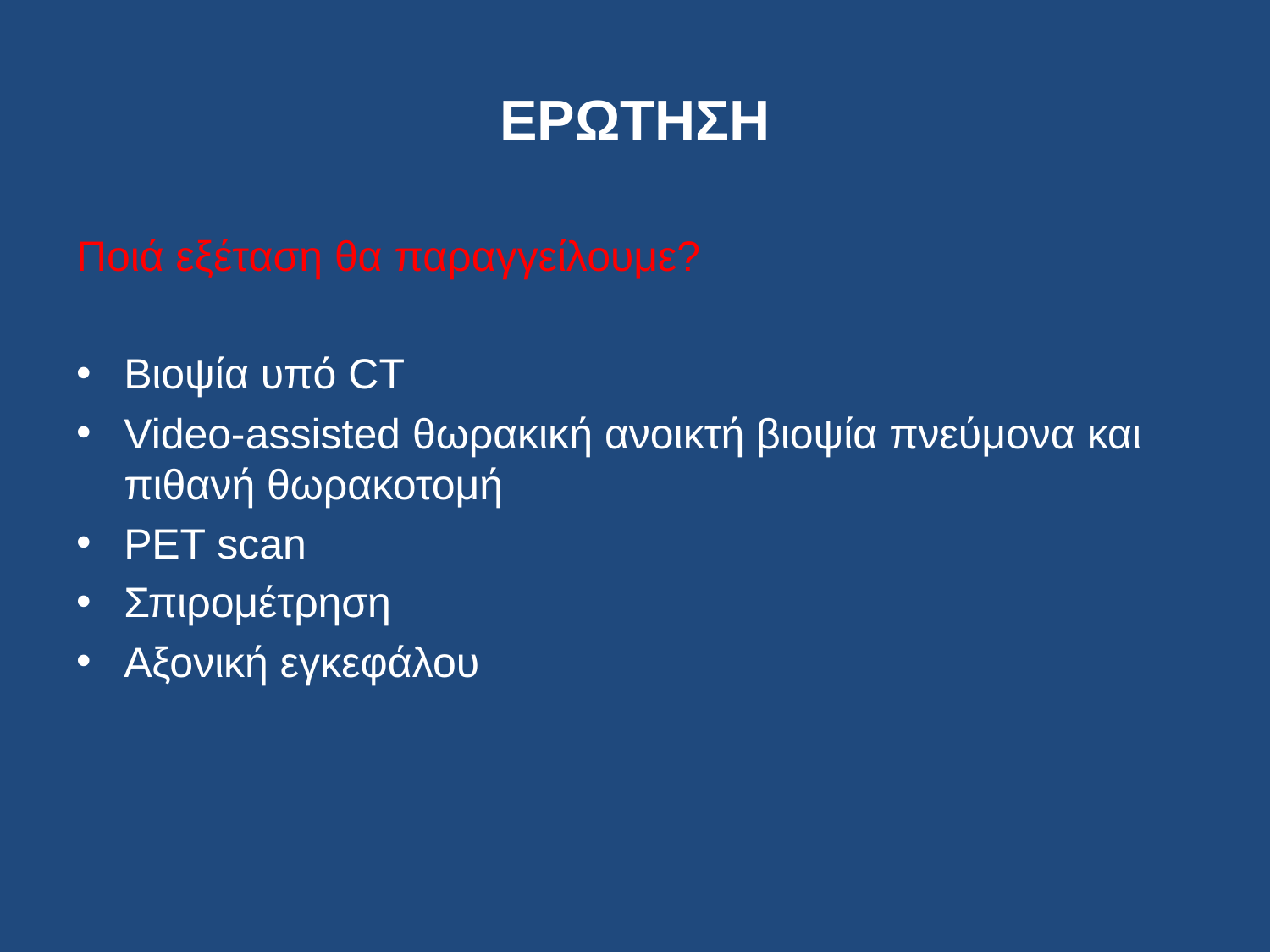

# ΕΡΩΤΗΣΗ
Ποιά εξέταση θα παραγγείλουμε?

Βιοψία υπό CT
Video-assisted θωρακική ανοικτή βιοψία πνεύμονα και πιθανή θωρακοτομή
PET scan
Σπιρομέτρηση
Αξονική εγκεφάλου